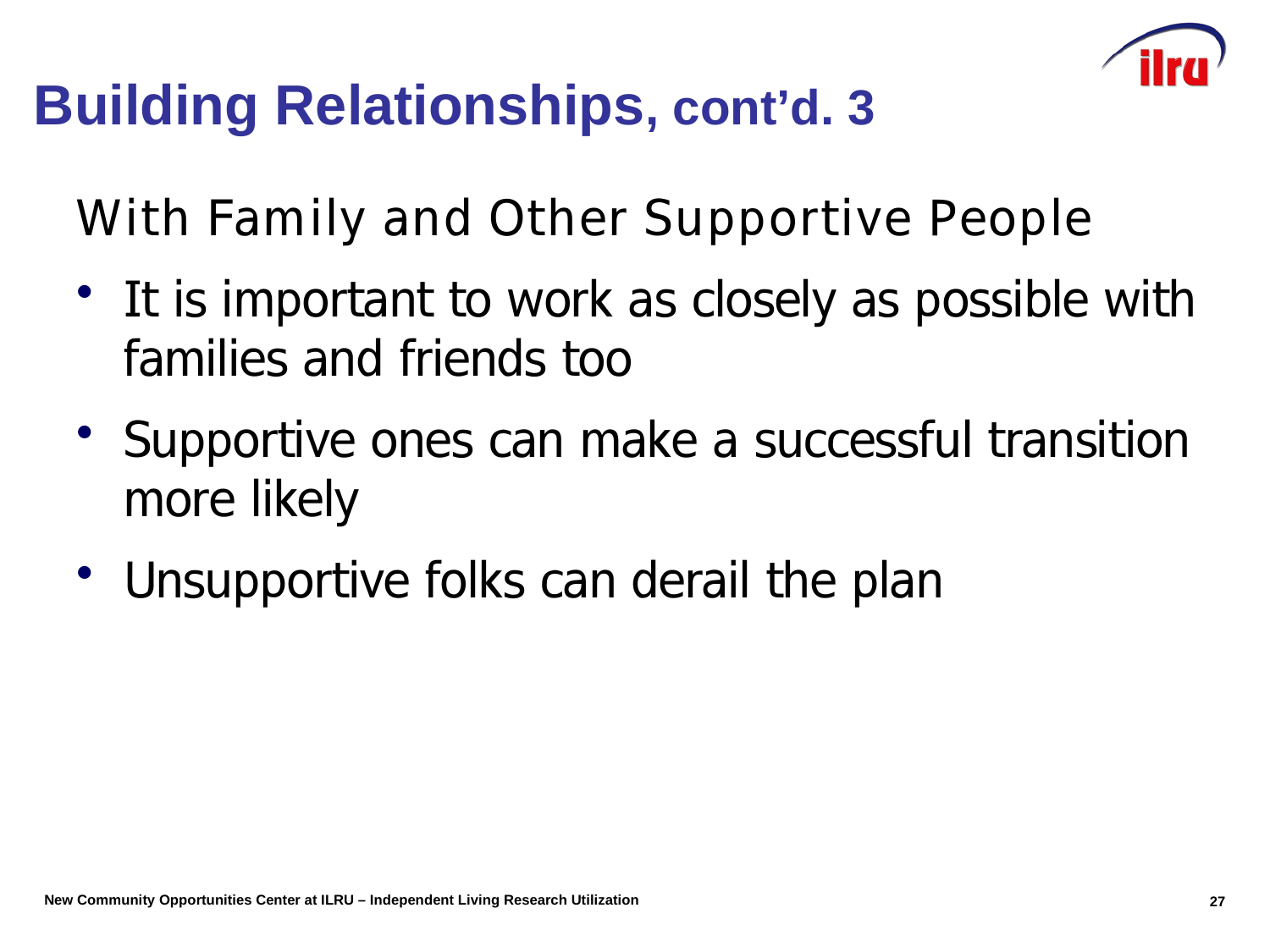

# Building Relationships, cont’d. 3
With Family and Other Supportive People

It is important to work as closely as possible with families and friends too

Supportive ones can make a successful transition more likely

Unsupportive folks can derail the plan

27